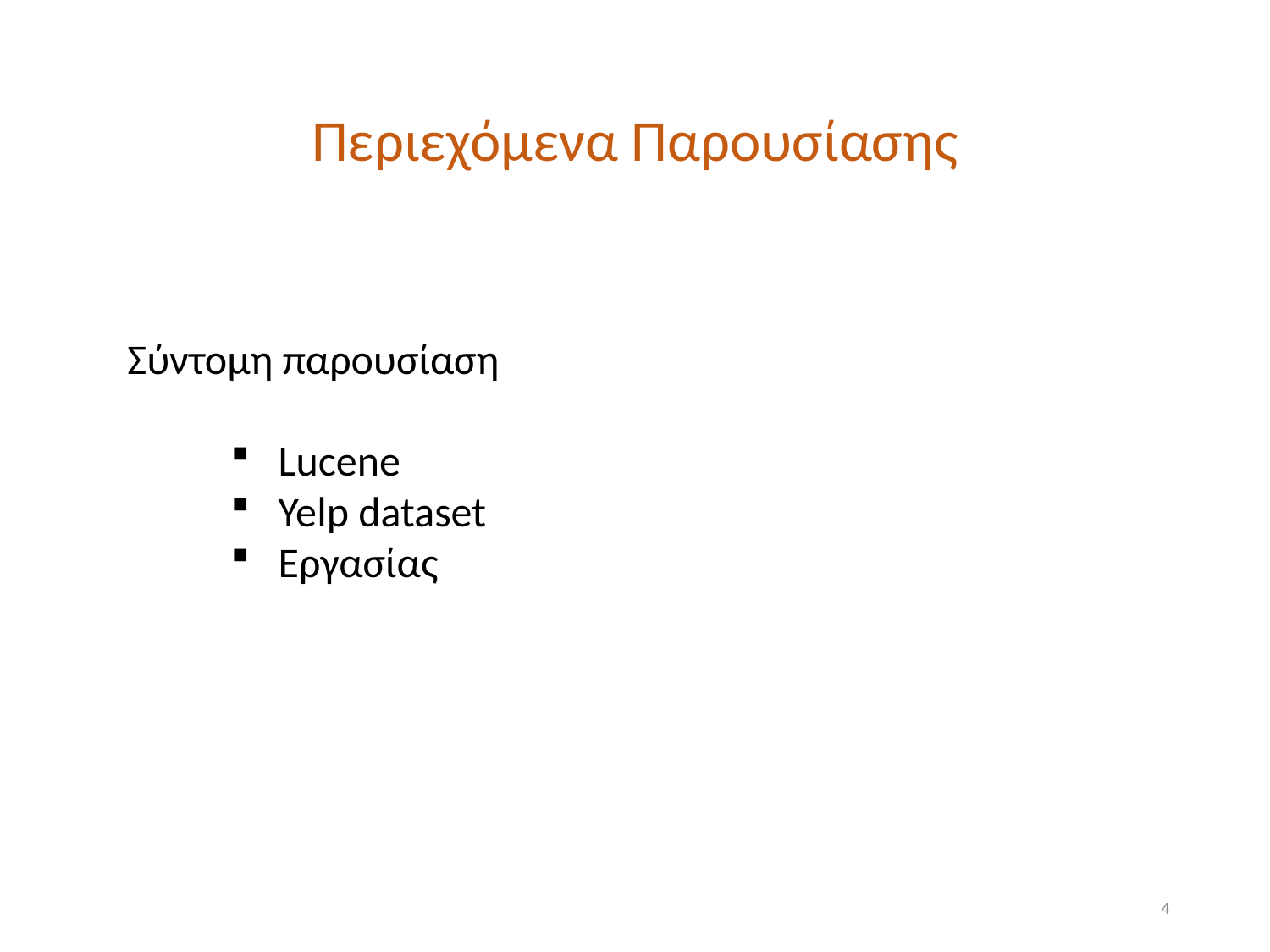

# Περιεχόμενα Παρουσίασης
Σύντομη παρουσίαση

Lucene
Yelp dataset
Εργασίας

4